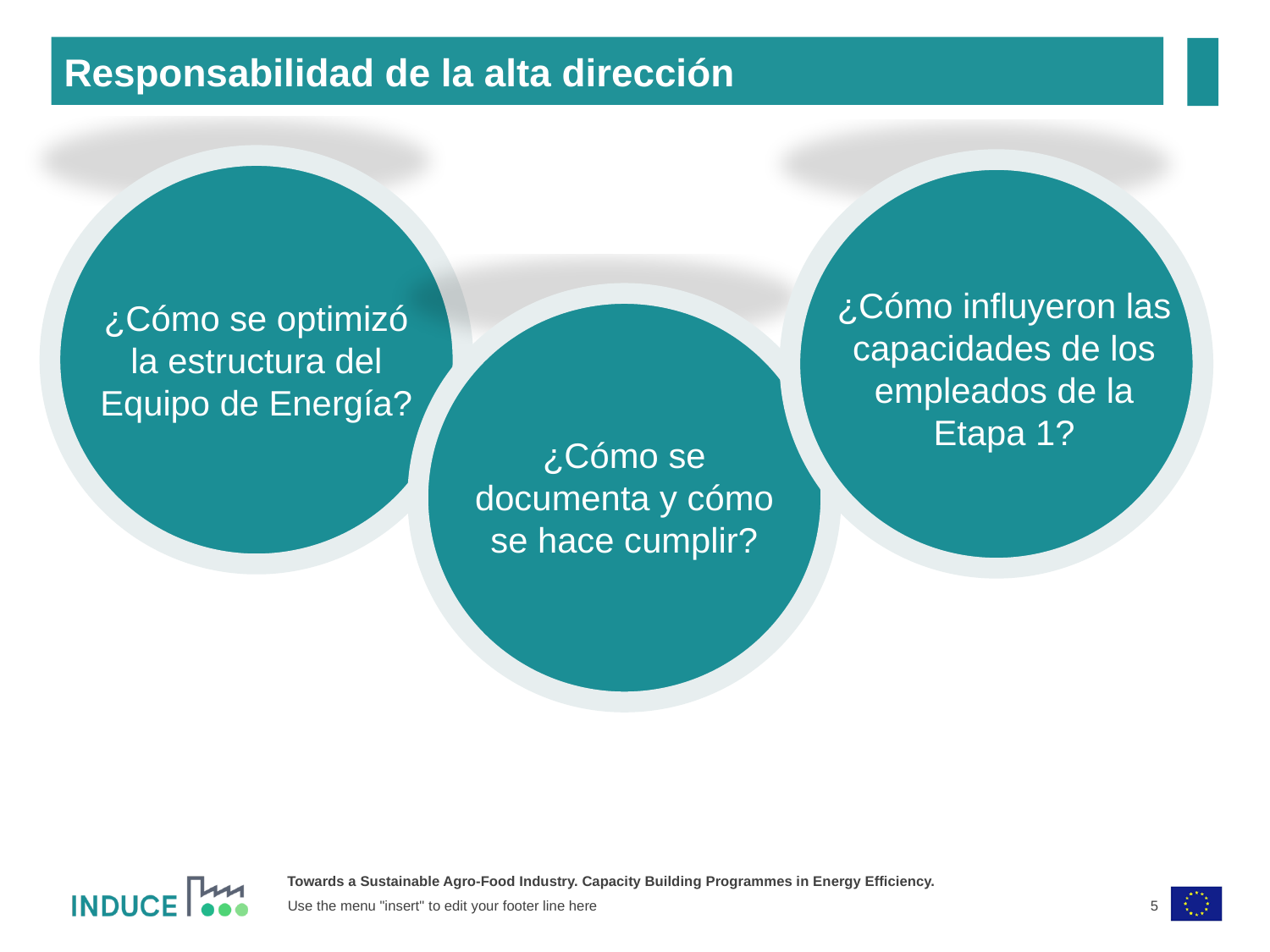

Responsabilidad de la alta dirección

¿Cómo se optimizó la estructura del Equipo de Energía?

¿Cómo influyeron las capacidades de los empleados de la Etapa 1?

¿Cómo se documenta y cómo se hace cumplir?
5
Use the menu "insert" to edit your footer line here